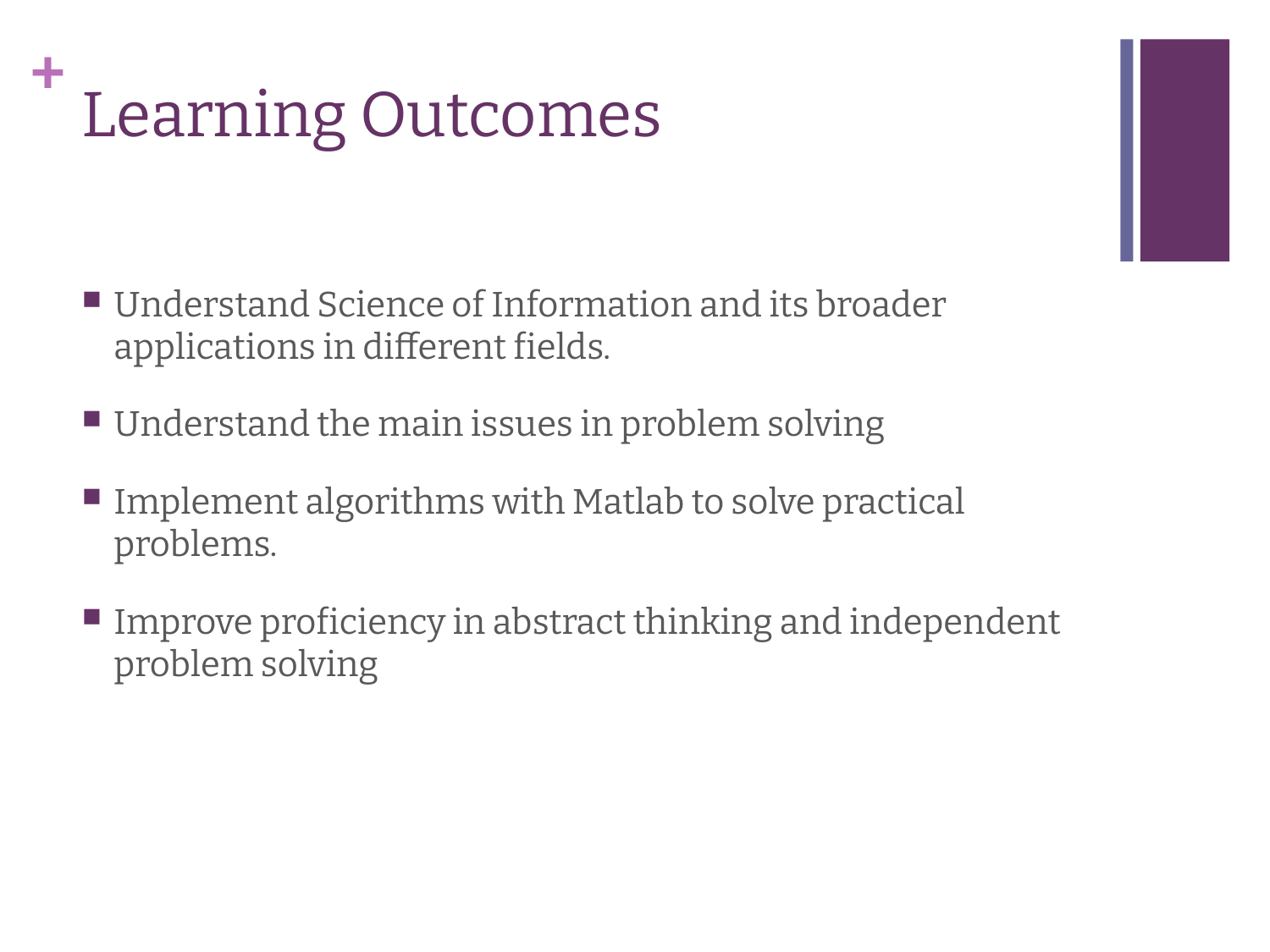

# Learning Outcomes
Understand Science of Information and its broader applications in different fields.
Understand the main issues in problem solving
Implement algorithms with Matlab to solve practical problems.
Improve proficiency in abstract thinking and independent problem solving